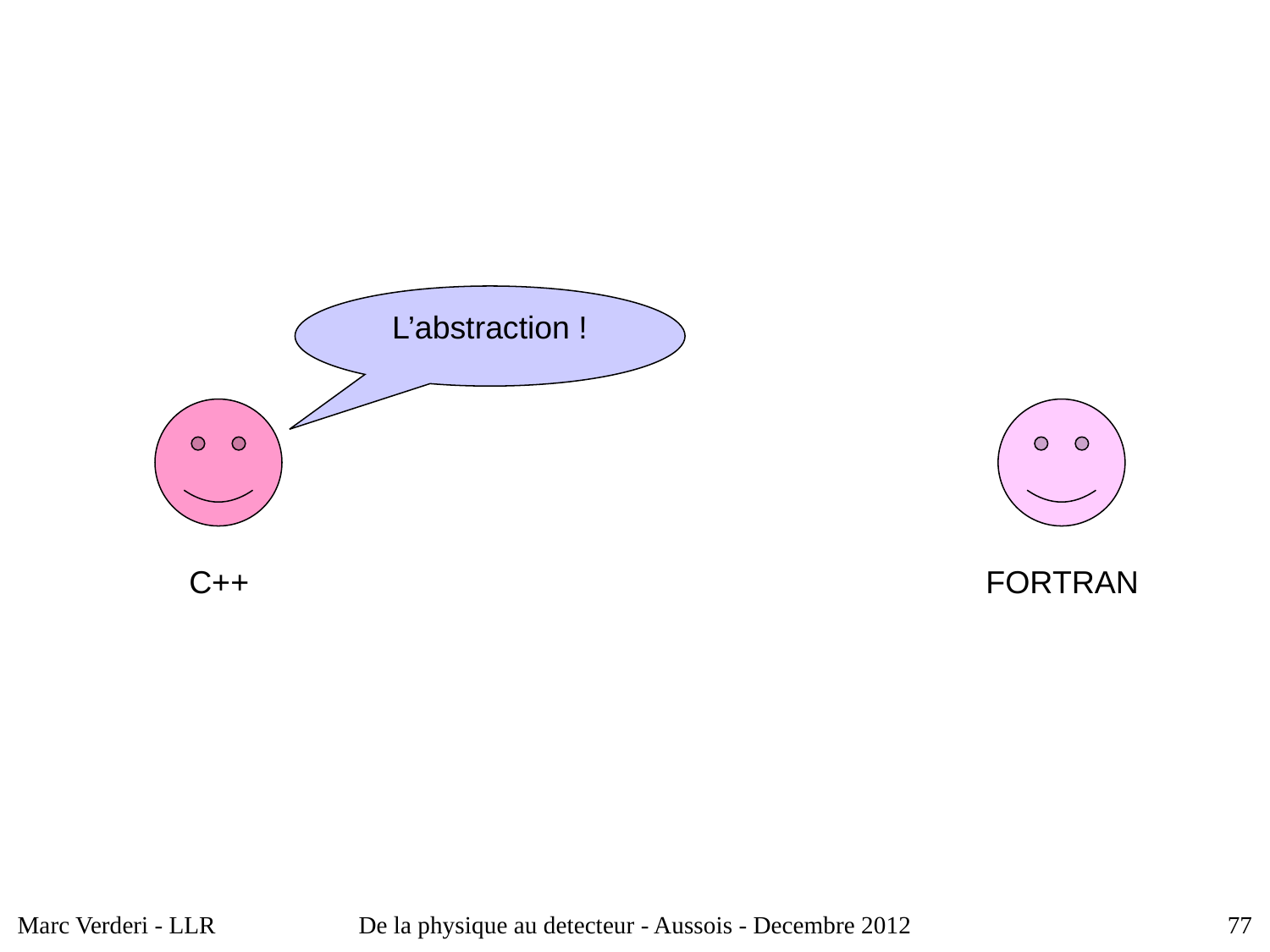

L’abstraction !

C++
FORTRAN
Marc Verderi - LLR
De la physique au detecteur - Aussois - Decembre 2012
77